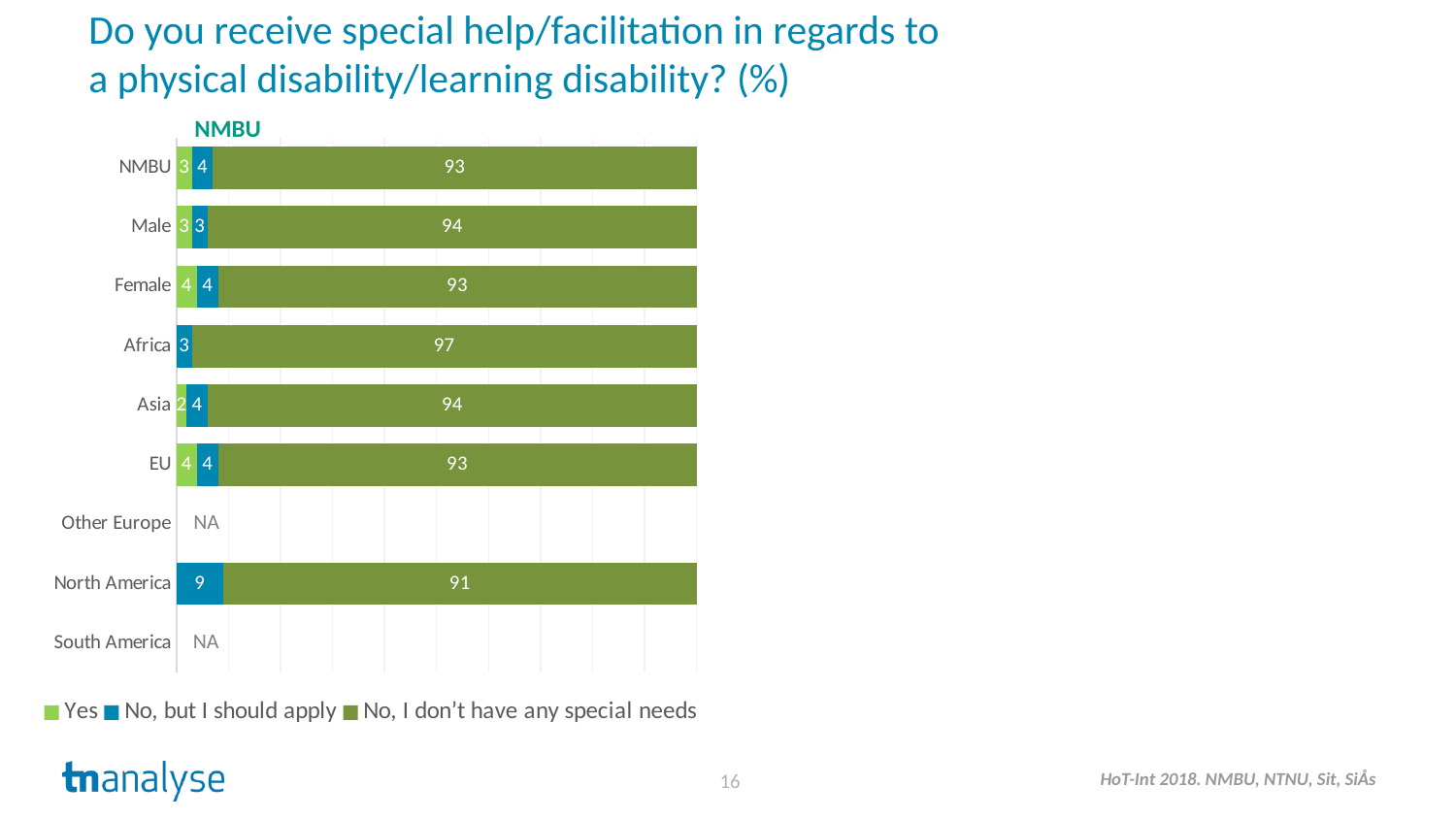

# Do you receive special help/facilitation in regards to a physical disability/learning disability? (%)
NMBU

### Chart

| Category | Yes | No, but I should apply | No, I don’t have any special needs |
|---|---|---|---|
| NMBU | 3.0 | 4.0 | 93.0 |
| Male | 3.0 | 3.0 | 94.0 |
| Female | 4.0 | 4.0 | 93.0 |
| Africa | None | 3.0 | 97.0 |
| Asia | 2.0 | 4.0 | 94.0 |
| EU | 4.0 | 4.0 | 93.0 |
| Other Europe | None | None | None |
| North America | None | 9.0 | 91.0 |
| South America | None | None | None |
NA
NA
16